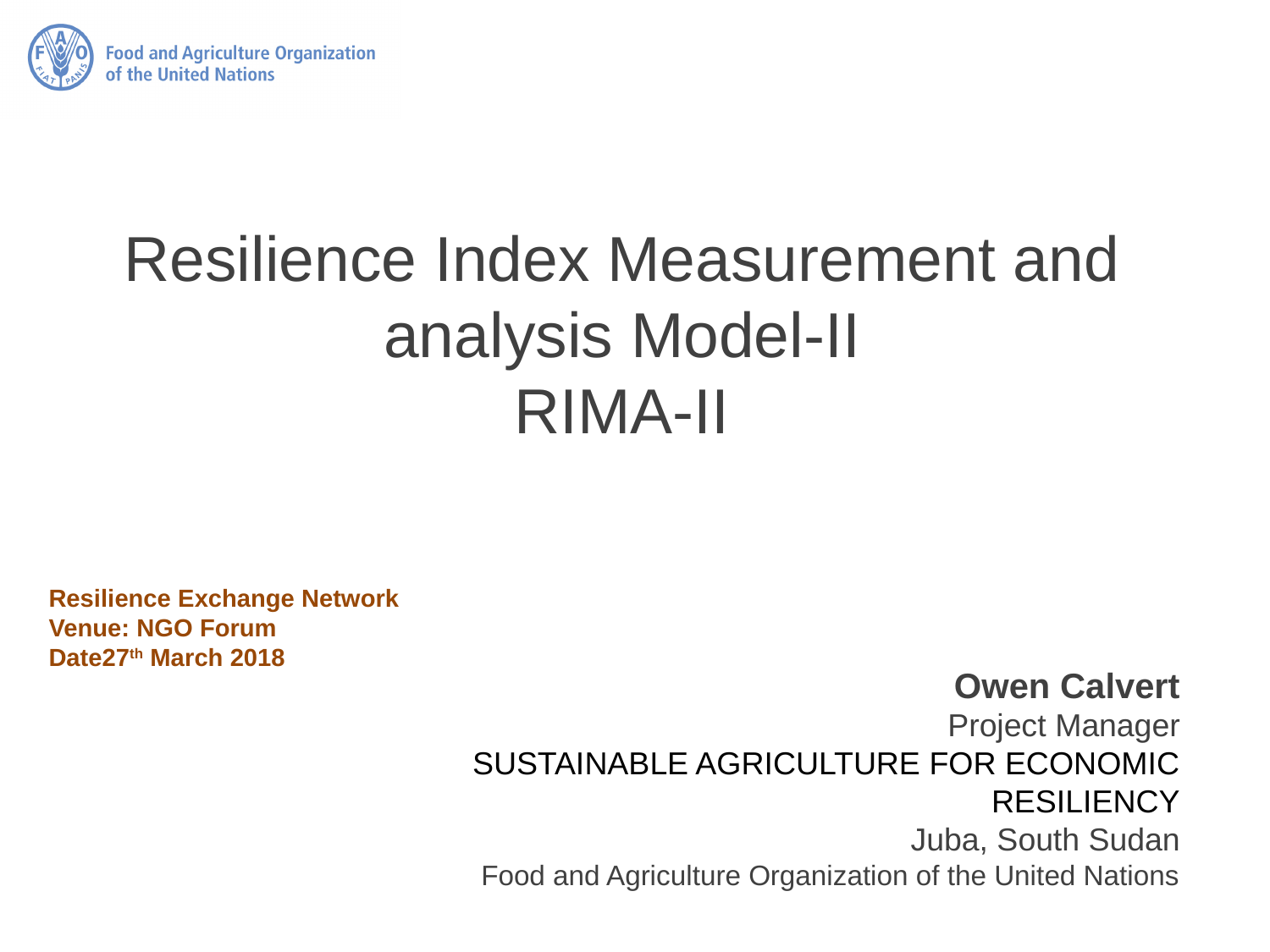

# Resilience Index Measurement and analysis Model-II RIMA-II
Resilience Exchange Network
Venue: NGO Forum
Date27th March 2018
Owen Calvert
Project Manager
Sustainable Agriculture for Economic Resiliency
Juba, South Sudan
Food and Agriculture Organization of the United Nations